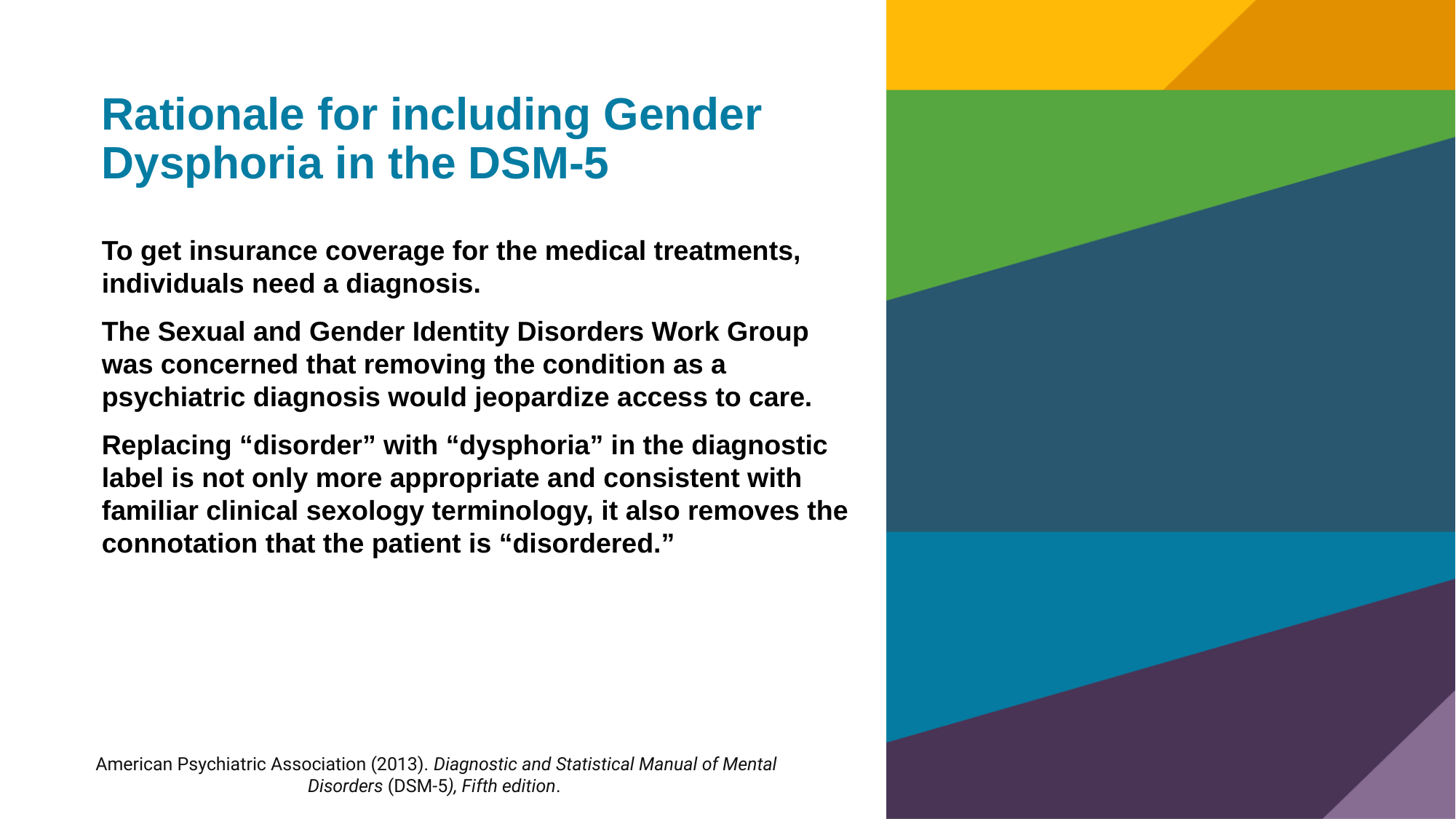

# Rationale for including Gender Dysphoria in the DSM-5
To get insurance coverage for the medical treatments, individuals need a diagnosis.
The Sexual and Gender Identity Disorders Work Group was concerned that removing the condition as a psychiatric diagnosis would jeopardize access to care.
Replacing “disorder” with “dysphoria” in the diagnostic label is not only more appropriate and consistent with familiar clinical sexology terminology, it also removes the connotation that the patient is “disordered.”
American Psychiatric Association (2013). Diagnostic and Statistical Manual of Mental Disorders (DSM-5), Fifth edition.